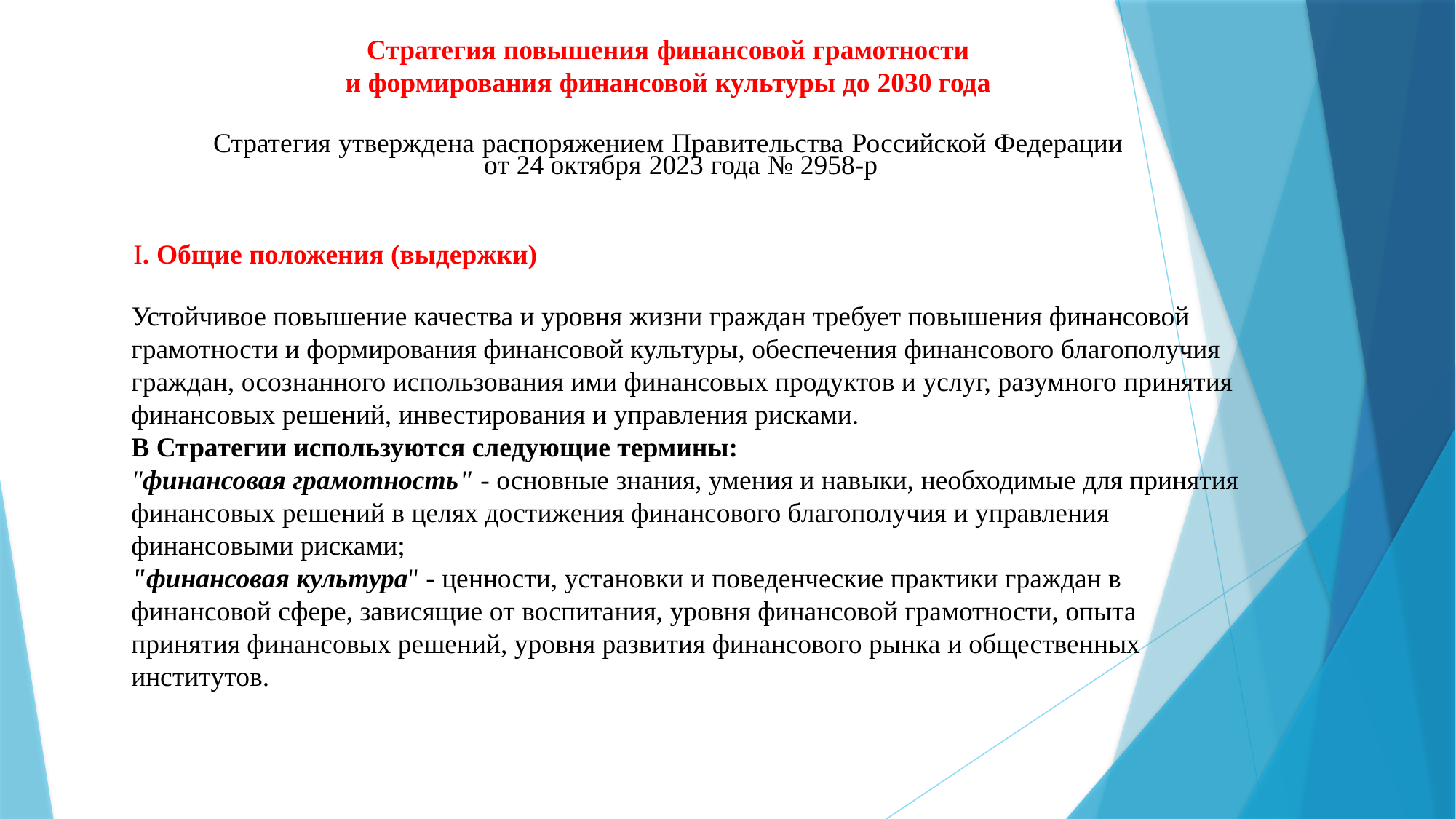

Стратегия повышения финансовой грамотности
и формирования финансовой культуры до 2030 года

Стратегия утверждена распоряжением Правительства Российской Федерации
от 24 октября 2023 года № 2958-р
I. Общие положения (выдержки)
Устойчивое повышение качества и уровня жизни граждан требует повышения финансовой грамотности и формирования финансовой культуры, обеспечения финансового благополучия граждан, осознанного использования ими финансовых продуктов и услуг, разумного принятия финансовых решений, инвестирования и управления рисками.
В Стратегии используются следующие термины:
"финансовая грамотность" - основные знания, умения и навыки, необходимые для принятия финансовых решений в целях достижения финансового благополучия и управления финансовыми рисками;
"финансовая культура" - ценности, установки и поведенческие практики граждан в финансовой сфере, зависящие от воспитания, уровня финансовой грамотности, опыта принятия финансовых решений, уровня развития финансового рынка и общественных институтов.